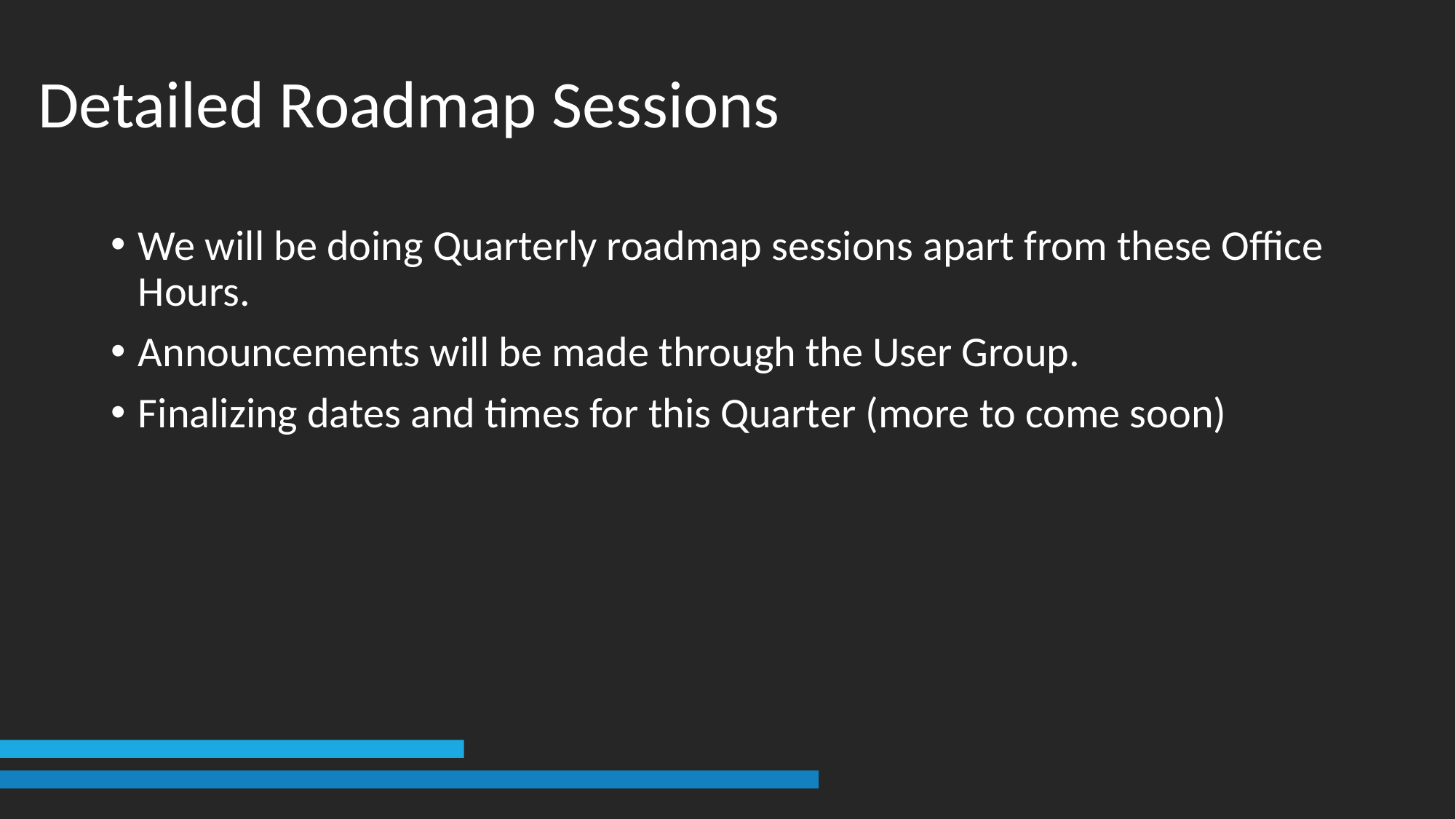

# Detailed Roadmap Sessions
We will be doing Quarterly roadmap sessions apart from these Office Hours.
Announcements will be made through the User Group.
Finalizing dates and times for this Quarter (more to come soon)